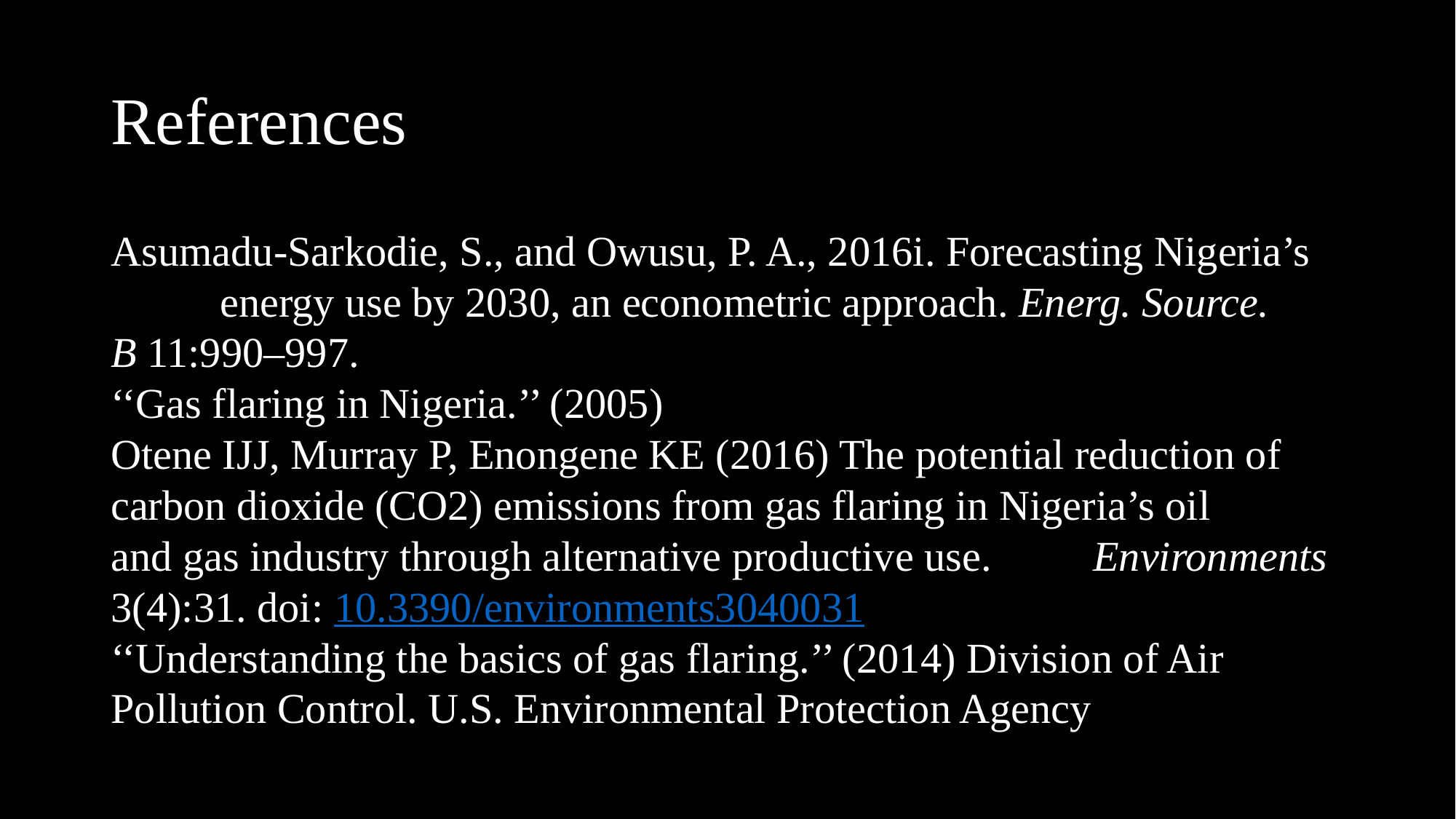

# References
Asumadu-Sarkodie, S., and Owusu, P. A., 2016i. Forecasting Nigeria’s 	energy use by 2030, an econometric approach. Energ. Source. 	B 11:990–997.
‘‘Gas flaring in Nigeria.’’ (2005)
Otene IJJ, Murray P, Enongene KE (2016) The potential reduction of 	carbon dioxide (CO2) emissions from gas flaring in Nigeria’s oil 	and gas industry through alternative productive use. 	Environments 3(4):31. doi: 10.3390/environments3040031
‘‘Understanding the basics of gas flaring.’’ (2014) Division of Air 	Pollution Control. U.S. Environmental Protection Agency